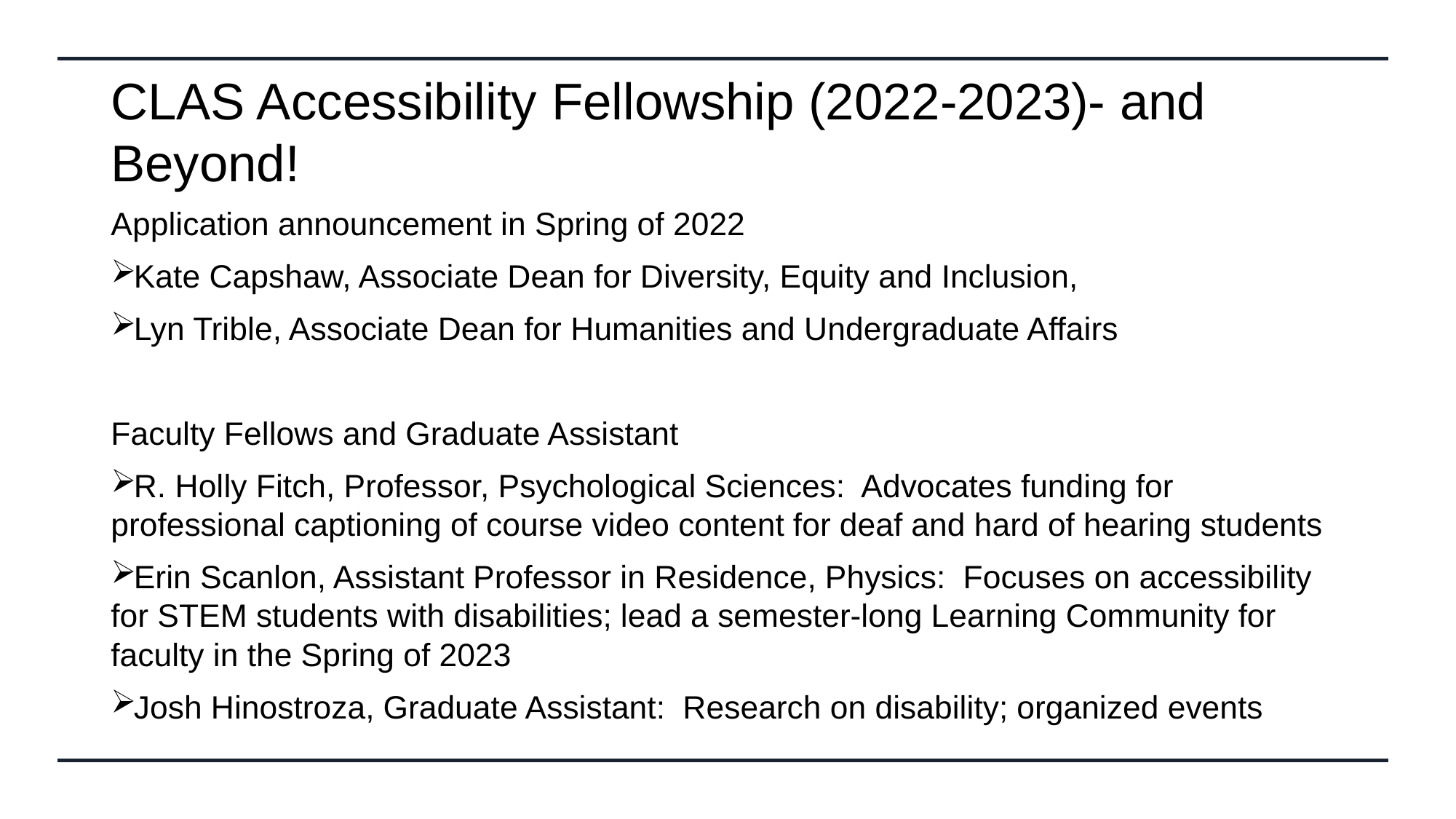

# CLAS Accessibility Fellowship (2022-2023)- and Beyond!
Application announcement in Spring of 2022
Kate Capshaw, Associate Dean for Diversity, Equity and Inclusion,
Lyn Trible, Associate Dean for Humanities and Undergraduate Affairs

Faculty Fellows and Graduate Assistant
R. Holly Fitch, Professor, Psychological Sciences:  Advocates funding for professional captioning of course video content for deaf and hard of hearing students
Erin Scanlon, Assistant Professor in Residence, Physics:  Focuses on accessibility for STEM students with disabilities; lead a semester-long Learning Community for faculty in the Spring of 2023
Josh Hinostroza, Graduate Assistant:  Research on disability; organized events